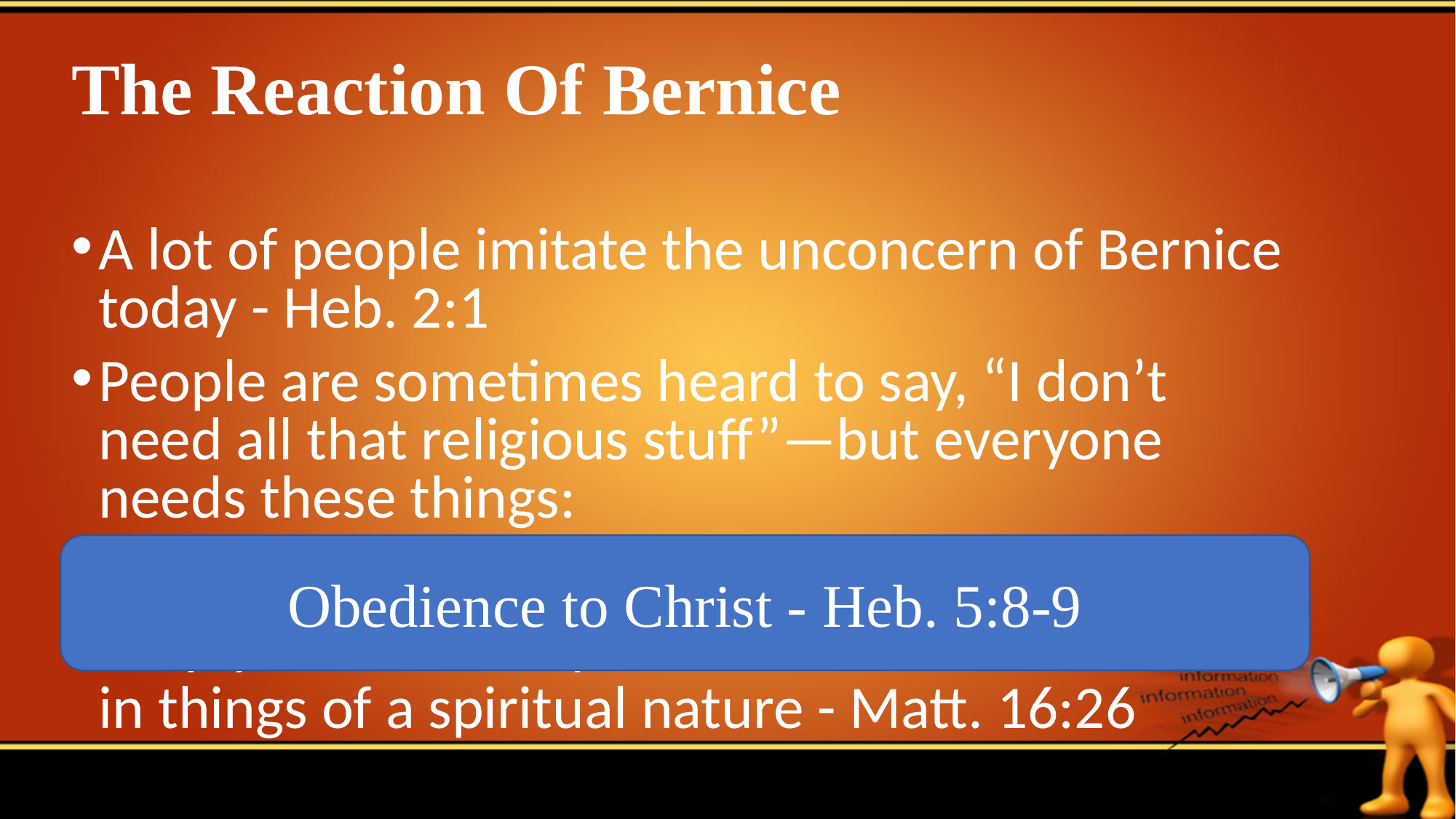

# The Reaction Of Bernice
A lot of people imitate the unconcern of Bernice today - Heb. 2:1
People are sometimes heard to say, “I don’t need all that religious stuff”—but everyone needs these things:
How terrible it is to realize that many will be lost simply because they failed to manifest a concern in things of a spiritual nature - Matt. 16:26
Jesus Christ - Jn. 14:6
The gospel of Christ - Rom. 1:16
Obedience to Christ - Heb. 5:8-9